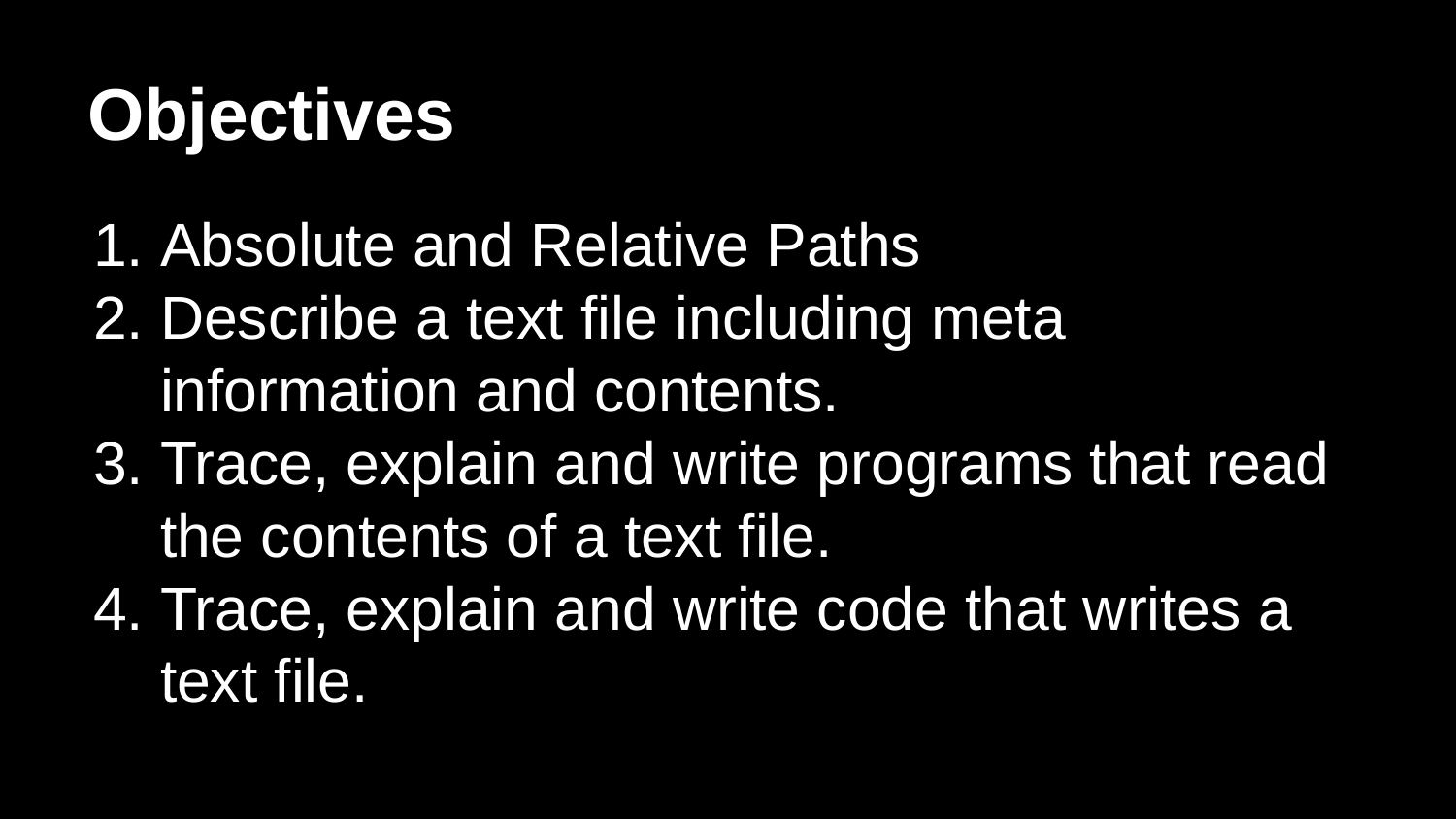

# Objectives
Absolute and Relative Paths
Describe a text file including meta information and contents.
Trace, explain and write programs that read the contents of a text file.
Trace, explain and write code that writes a text file.